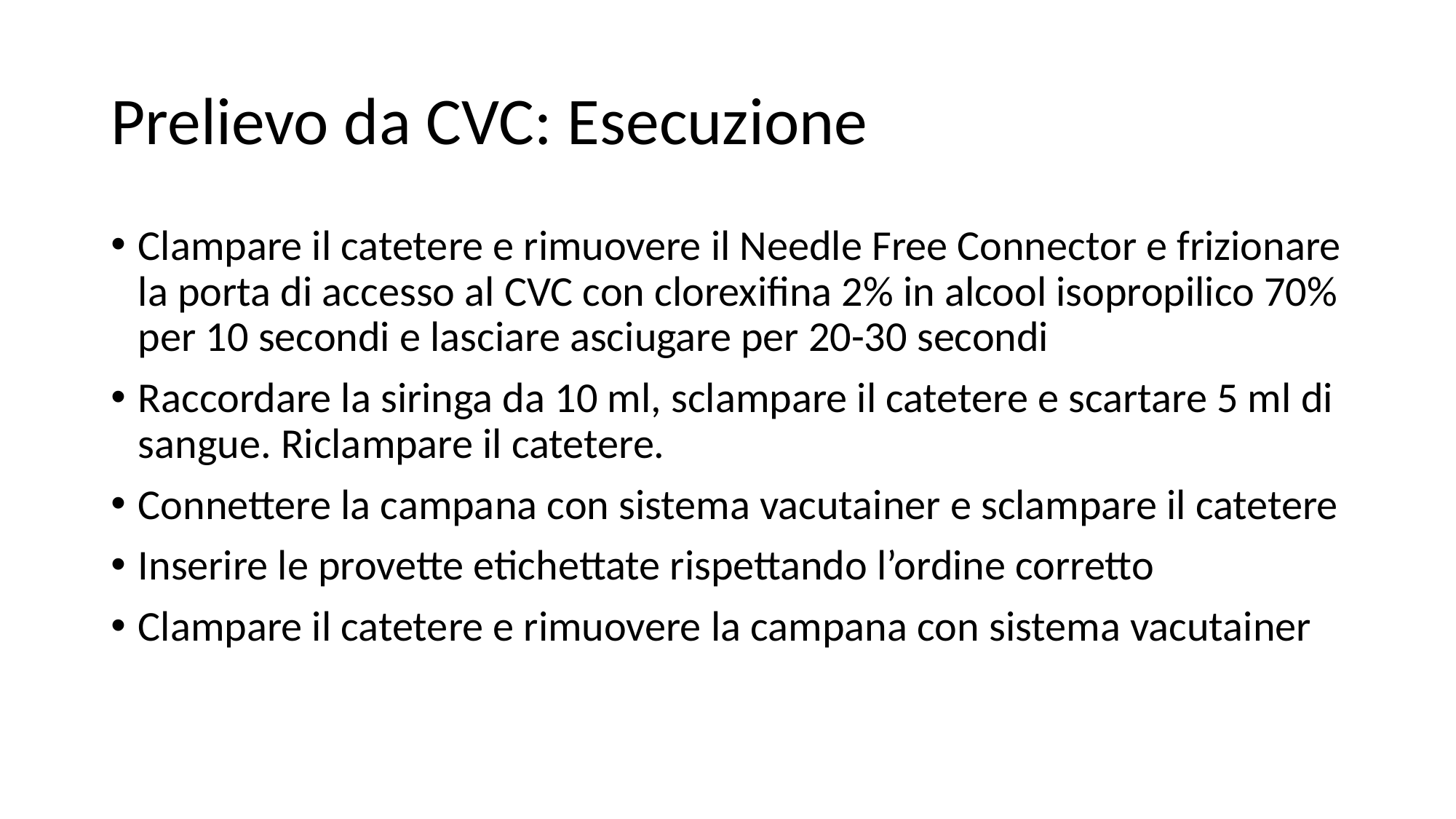

# Prelievo da CVC: Esecuzione
Clampare il catetere e rimuovere il Needle Free Connector e frizionare la porta di accesso al CVC con clorexifina 2% in alcool isopropilico 70% per 10 secondi e lasciare asciugare per 20-30 secondi
Raccordare la siringa da 10 ml, sclampare il catetere e scartare 5 ml di sangue. Riclampare il catetere.
Connettere la campana con sistema vacutainer e sclampare il catetere
Inserire le provette etichettate rispettando l’ordine corretto
Clampare il catetere e rimuovere la campana con sistema vacutainer